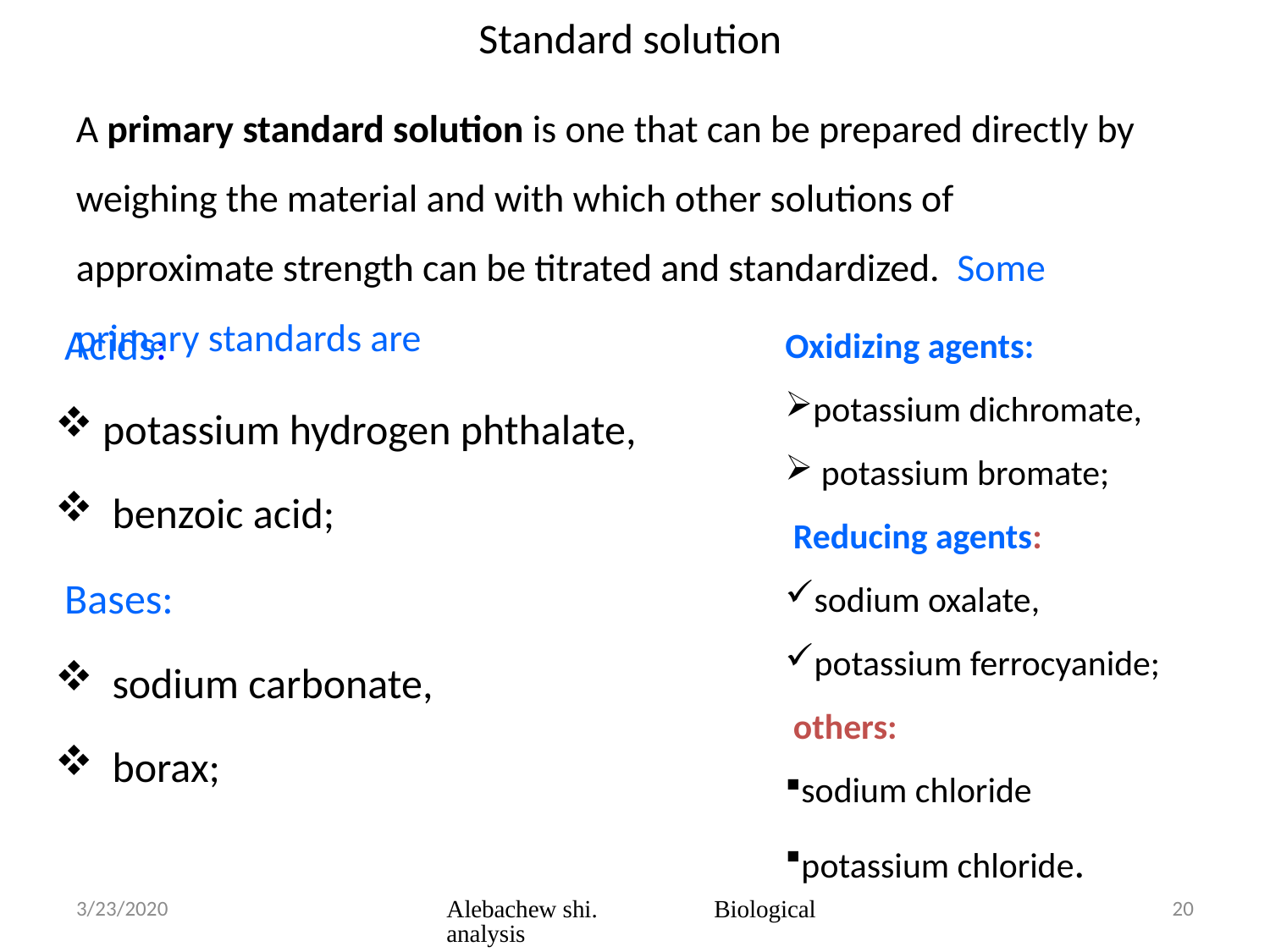

# Standard solution
A primary standard solution is one that can be prepared directly by weighing the material and with which other solutions of approximate strength can be titrated and standardized.  Some primary standards are
 Acids:
potassium hydrogen phthalate,
 benzoic acid;
 Bases:
 sodium carbonate,
 borax;
Oxidizing agents:
potassium dichromate,
 potassium bromate;
 Reducing agents:
sodium oxalate,
potassium ferrocyanide;
 others:
sodium chloride
potassium chloride.
3/23/2020
Alebachew shi.                   Biological analysis
20